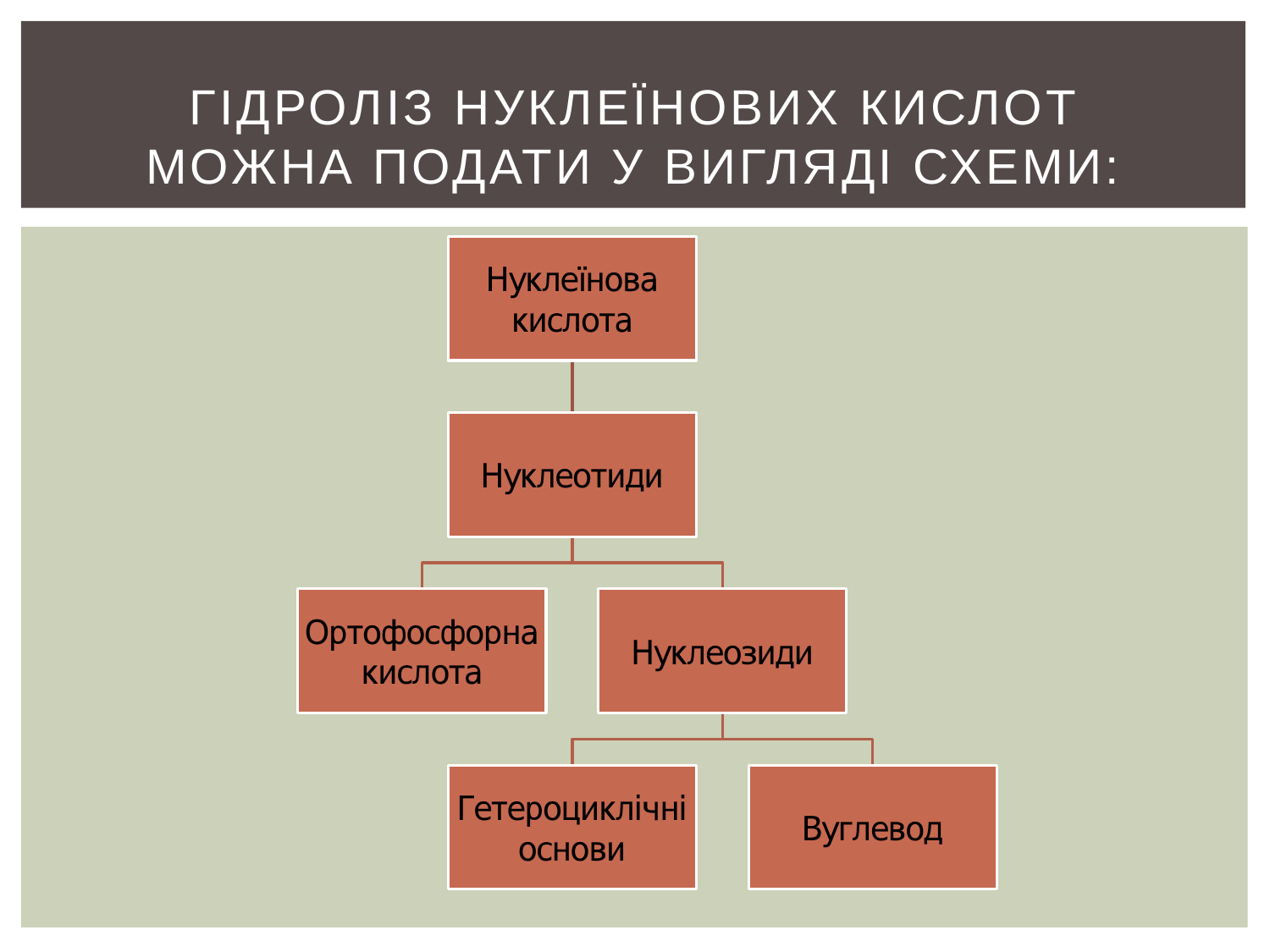

# гідроліз нуклеїнових кислот можна подати у вигляді схеми:
Нуклеїнова кислота
Нуклеотиди
Ортофосфорна кислота
Нуклеозиди
Гетероциклічні основи
Вуглевод